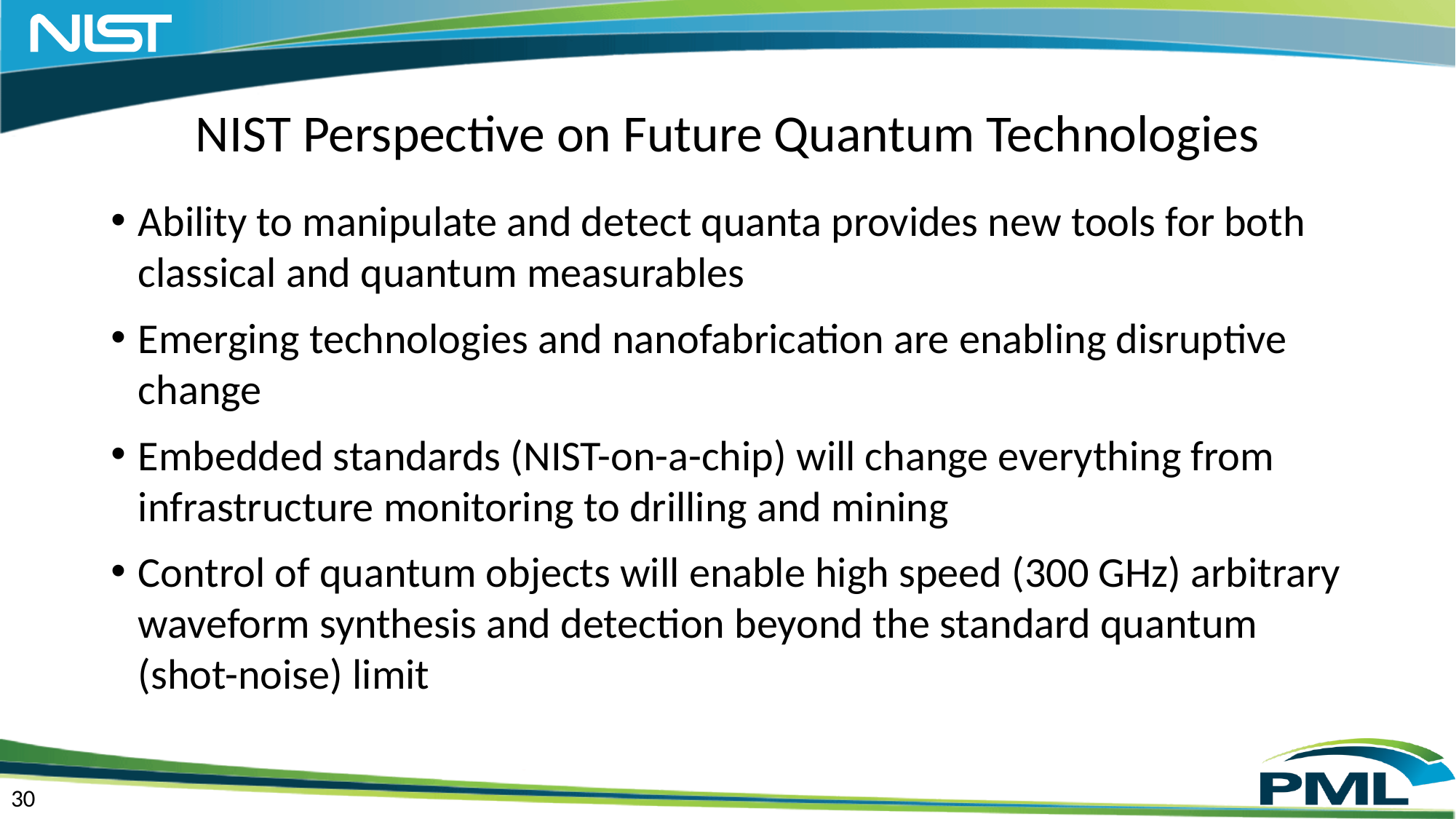

# NIST Perspective on Future Quantum Technologies
Ability to manipulate and detect quanta provides new tools for both classical and quantum measurables
Emerging technologies and nanofabrication are enabling disruptive change
Embedded standards (NIST-on-a-chip) will change everything from infrastructure monitoring to drilling and mining
Control of quantum objects will enable high speed (300 GHz) arbitrary waveform synthesis and detection beyond the standard quantum (shot-noise) limit
30